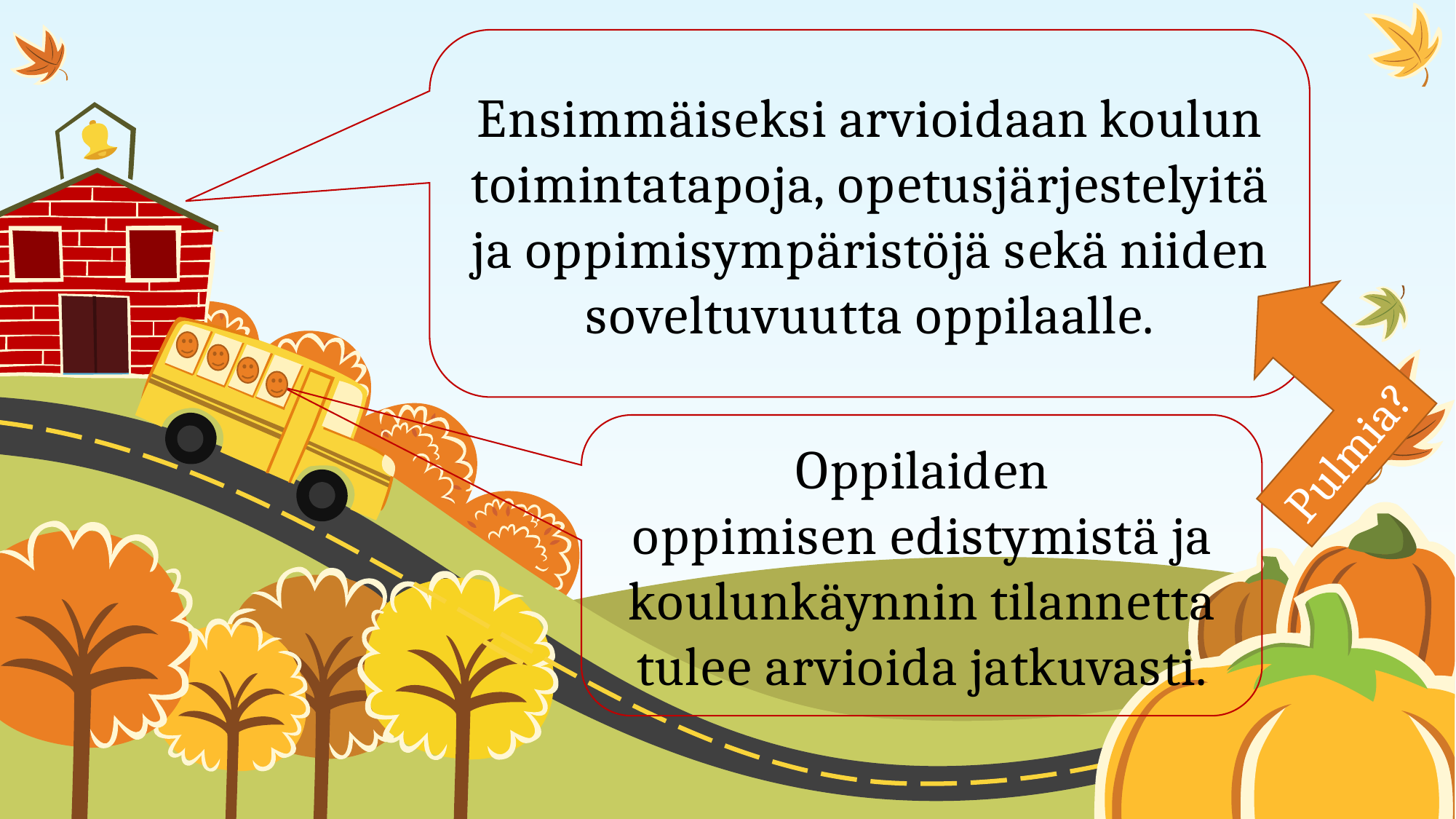

Ensimmäiseksi arvioidaan koulun toimintatapoja, opetusjärjestelyitä ja oppimisympäristöjä sekä niiden soveltuvuutta oppilaalle.
Pulmia?

Oppilaiden
oppimisen edistymistä ja koulunkäynnin tilannetta
tulee arvioida jatkuvasti.